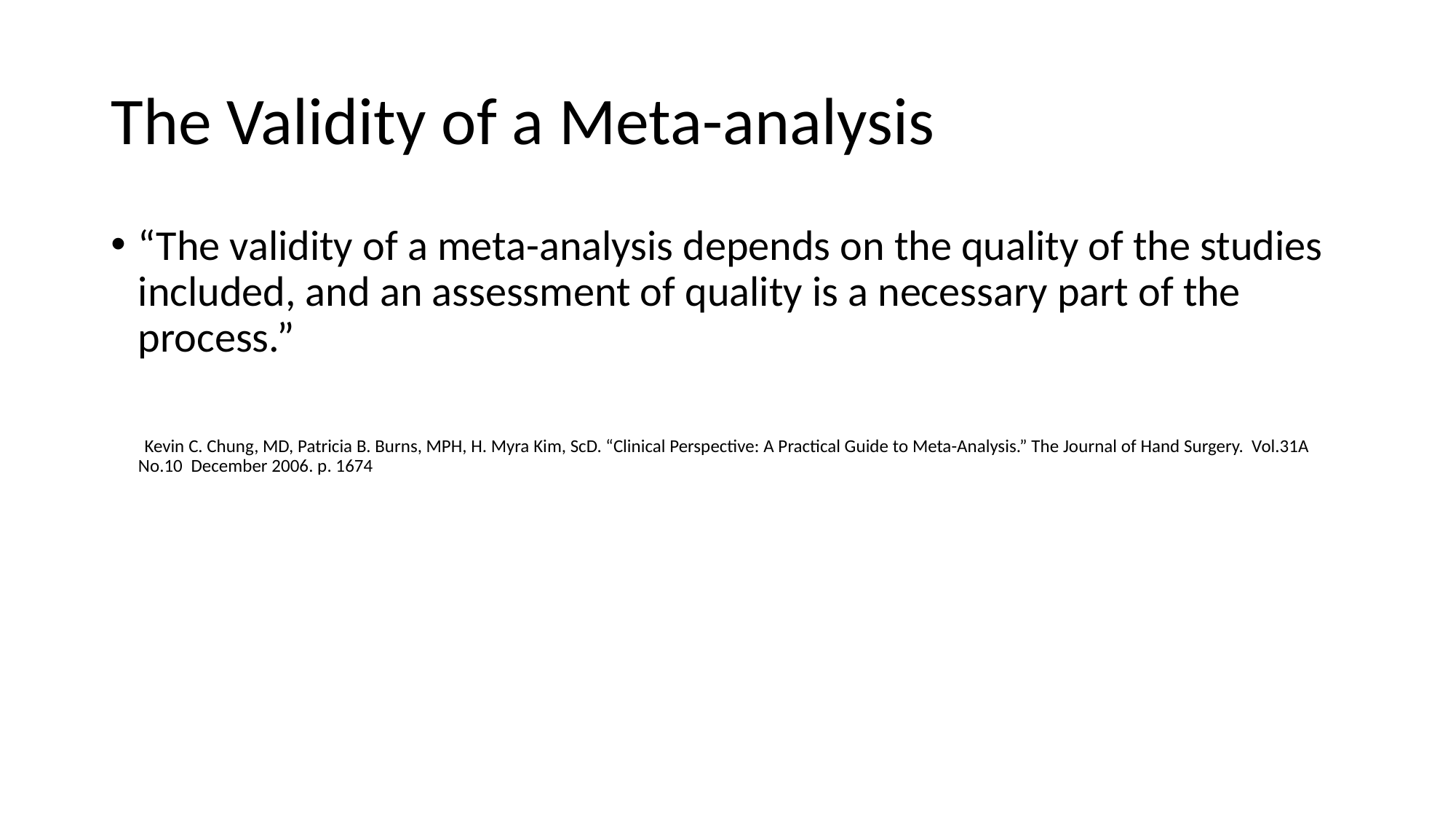

# The Validity of a Meta-analysis
“The validity of a meta-analysis depends on the quality of the studies included, and an assessment of quality is a necessary part of the process.”

        Kevin C. Chung, MD, Patricia B. Burns, MPH, H. Myra Kim, ScD. “Clinical Perspective: A Practical Guide to Meta-Analysis.” The Journal of Hand Surgery.  Vol.31A No.10  December 2006. p. 1674